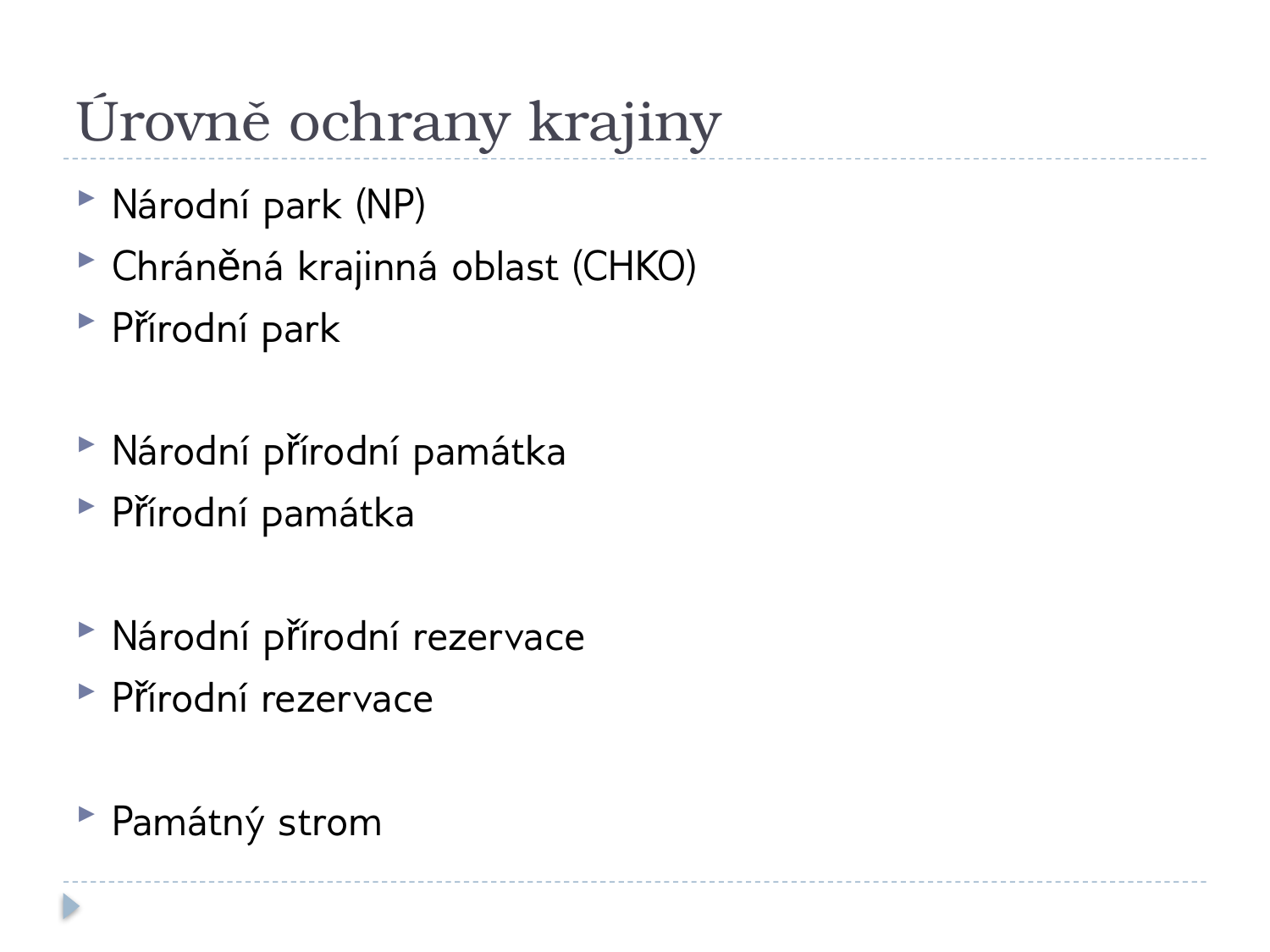

# Úrovně ochrany krajiny
Národní park (NP)
Chráněná krajinná oblast (CHKO)
Přírodní park

Národní přírodní památka
Přírodní památka

Národní přírodní rezervace
Přírodní rezervace

Památný strom